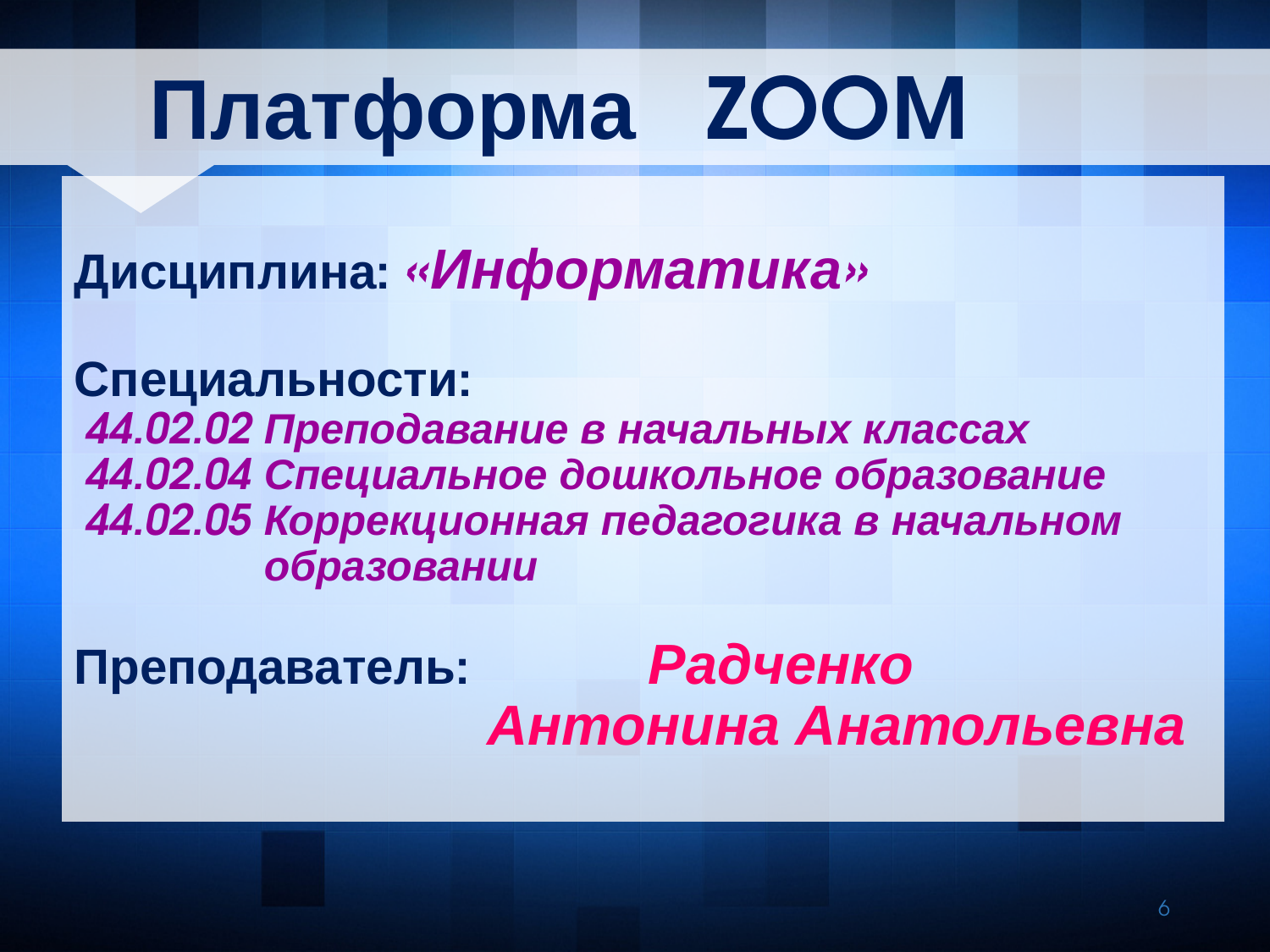

Платформа   ZOOM
Дисциплина: «Информатика»

Специальности:
 44.02.02 Преподавание в начальных классах
 44.02.04 Специальное дошкольное образование
 44.02.05 Коррекционная педагогика в начальном
                образовании

Преподаватель:             Радченко
                          Антонина Анатольевна
6